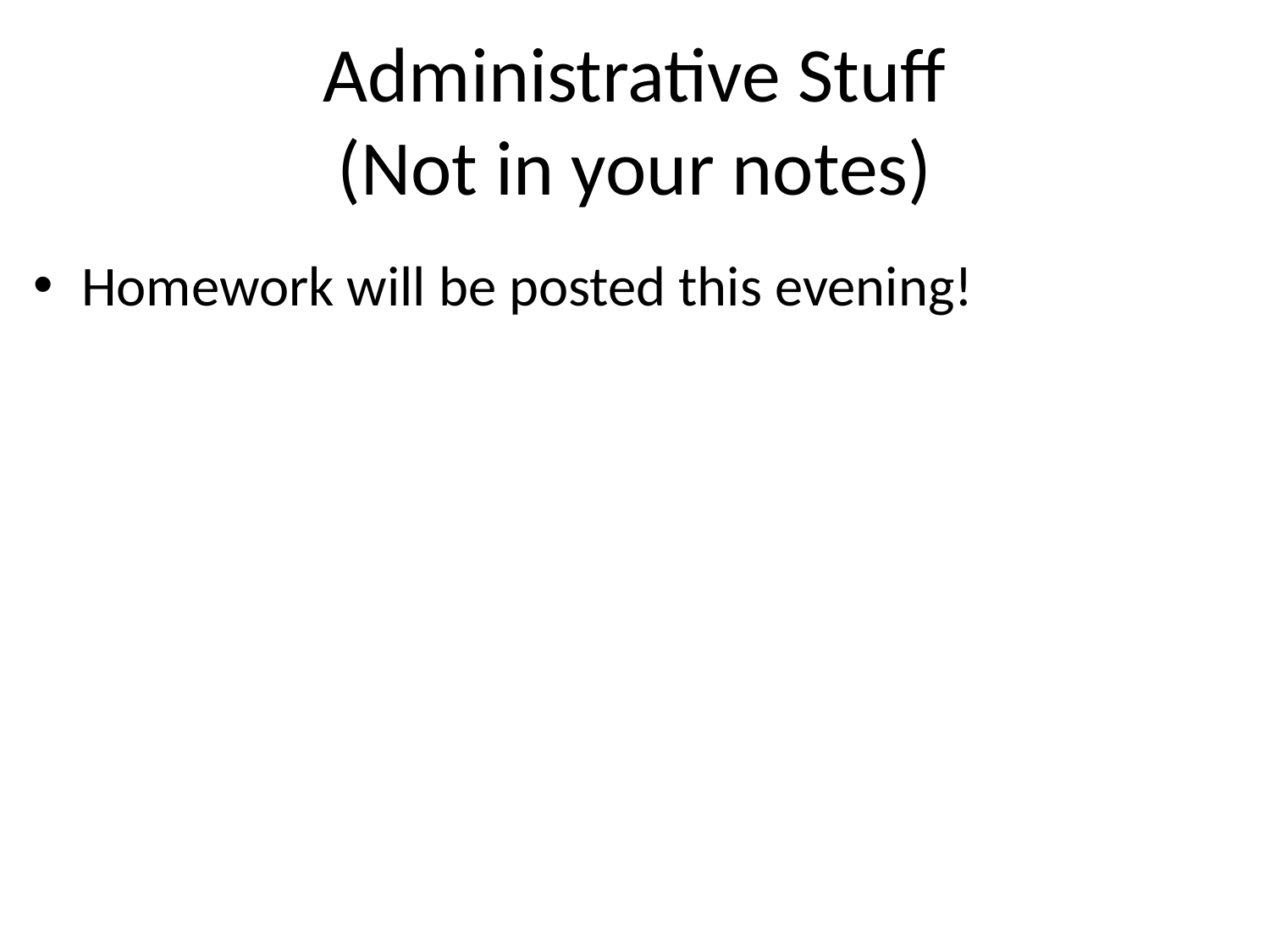

# Administrative Stuff (Not in your notes)
Homework will be posted this evening!